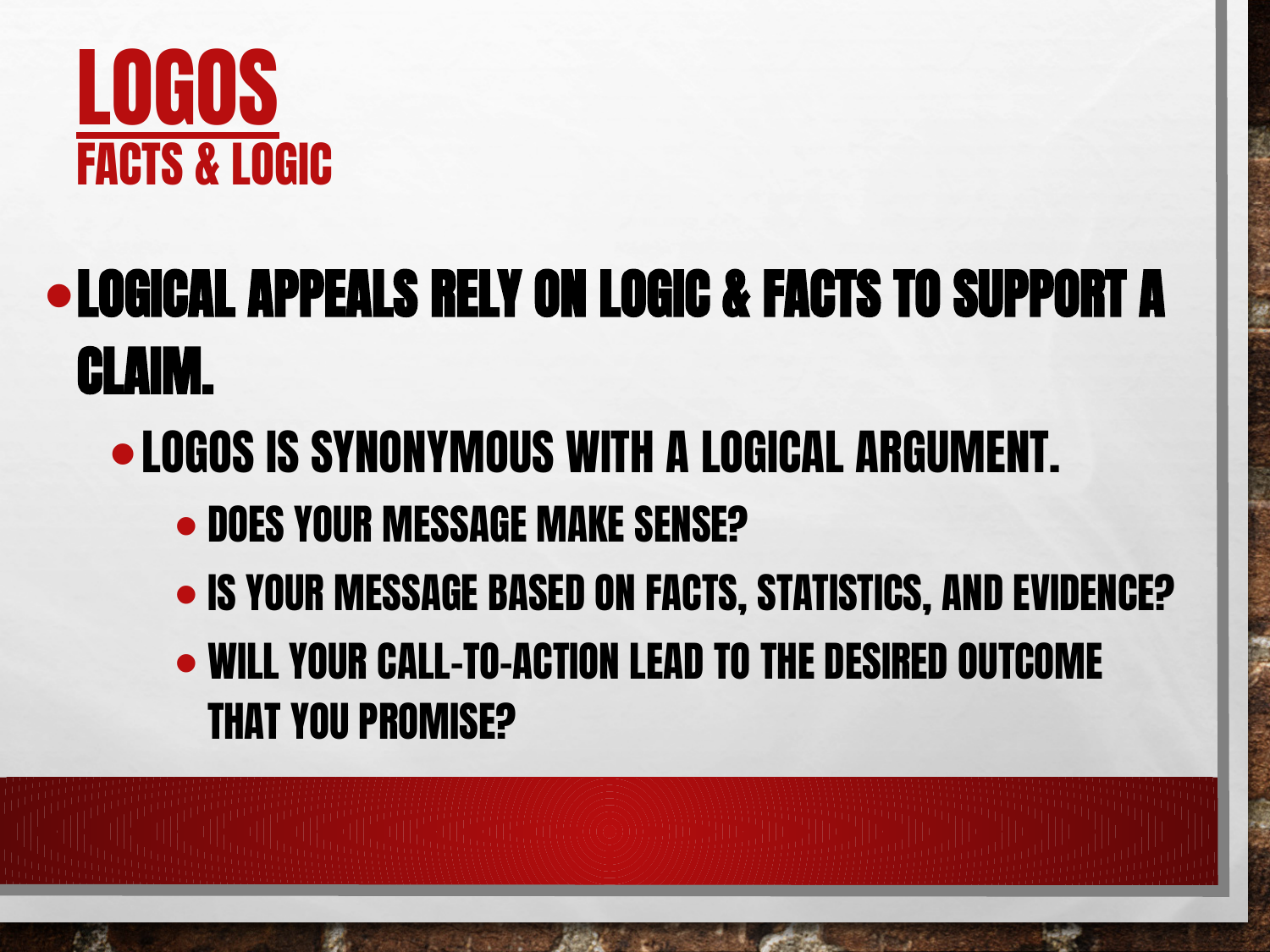

# LOGOS Facts & Logic
Logical appeals rely on logic & facts to support a claim.
Logos is synonymous with a logical argument.
Does your message make sense?
Is your message based on facts, statistics, and evidence?
Will your call-to-action lead to the desired outcome that you promise?